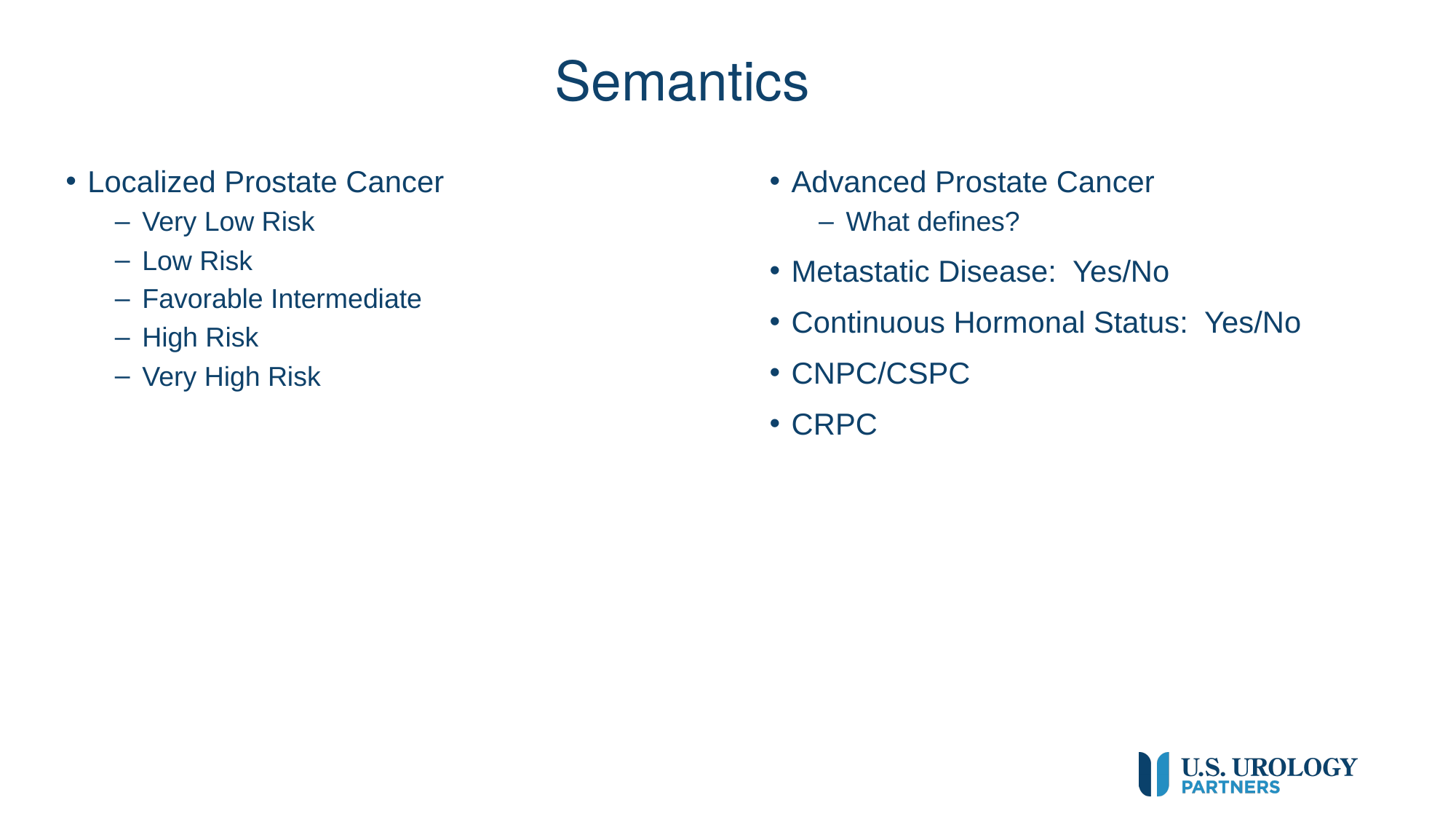

# Semantics
Localized Prostate Cancer
Very Low Risk
Low Risk
Favorable Intermediate
High Risk
Very High Risk

Advanced Prostate Cancer
What defines?
Metastatic Disease:  Yes/No
Continuous Hormonal Status:  Yes/No
CNPC/CSPC
CRPC